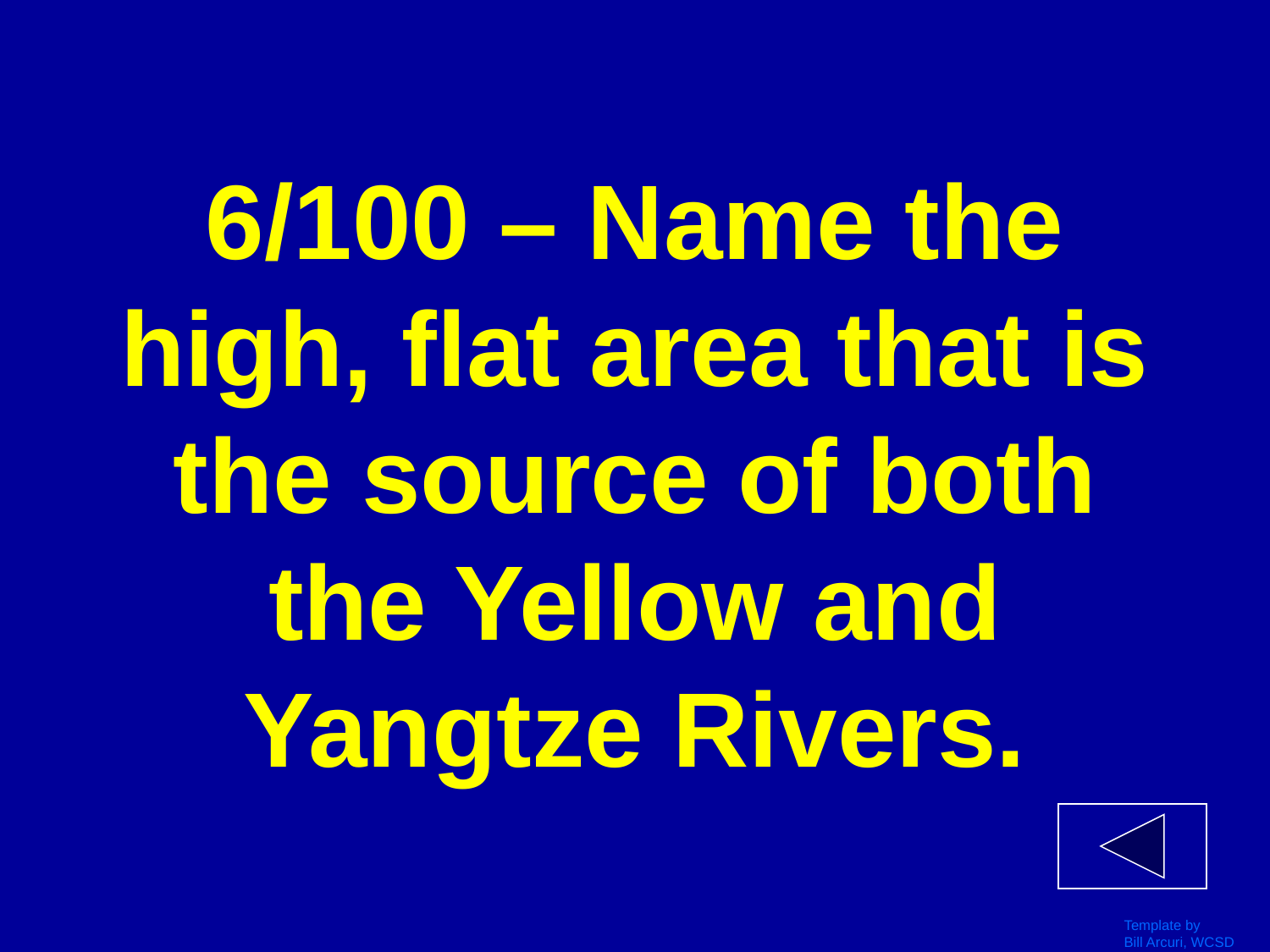

# 6/100 – Name the high, flat area that is the source of both the Yellow and Yangtze Rivers.

Template by
Bill Arcuri, WCSD